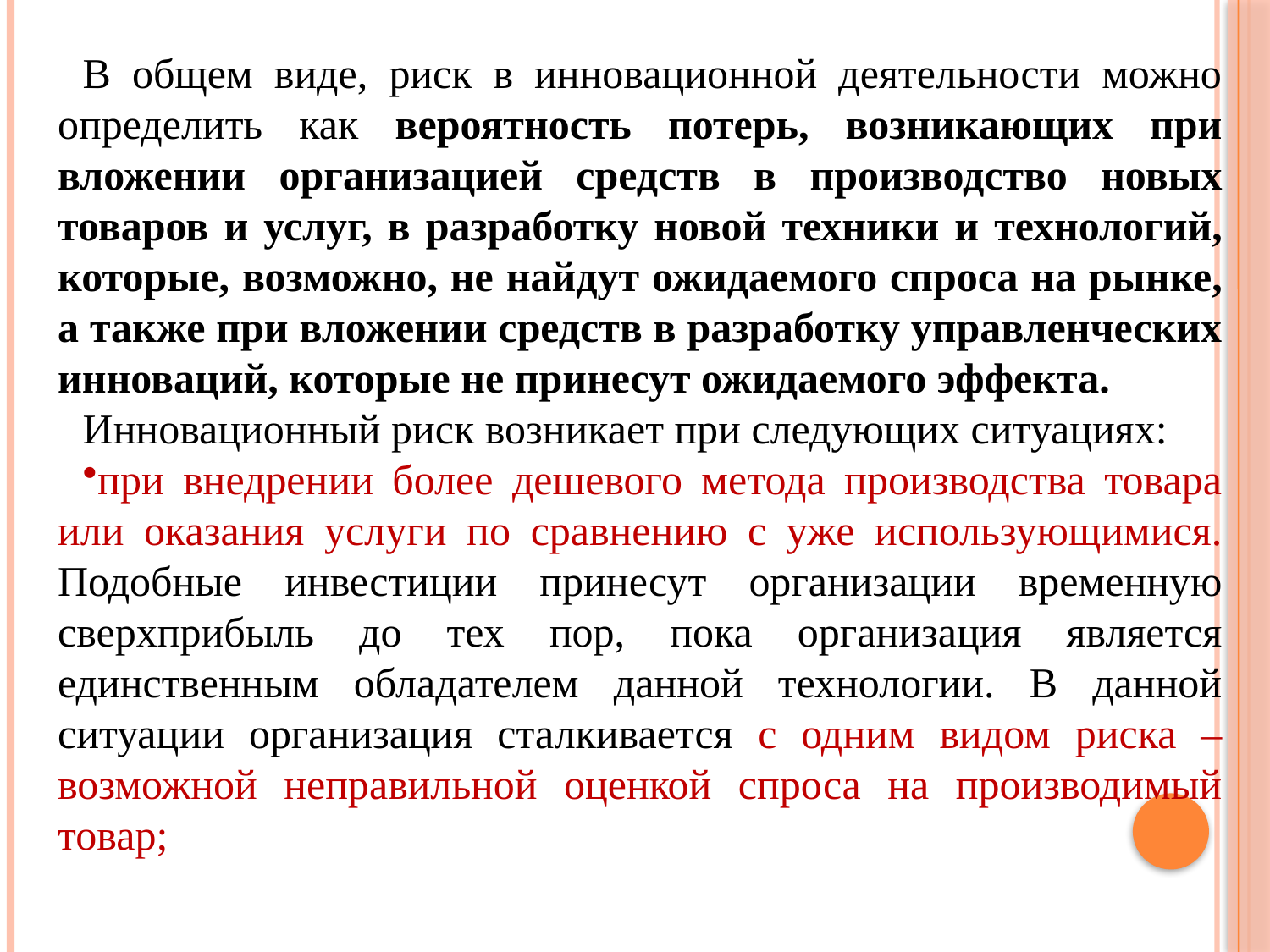

В общем виде, риск в инновационной деятельности можно определить как вероятность потерь, возникающих при вложении организацией средств в производство новых товаров и услуг, в разработку новой техники и технологий, которые, возможно, не найдут ожидаемого спроса на рынке, а также при вложении средств в разработку управленческих инноваций, которые не принесут ожидаемого эффекта.
Инновационный риск возникает при следующих ситуациях:
при внедрении более дешевого метода производства товара или оказания услуги по сравнению с уже использующимися. Подобные инвестиции принесут организации временную сверхприбыль до тех пор, пока организация является единственным обладателем данной технологии. В данной ситуации организация сталкивается с одним видом риска – возможной неправильной оценкой спроса на производимый товар;